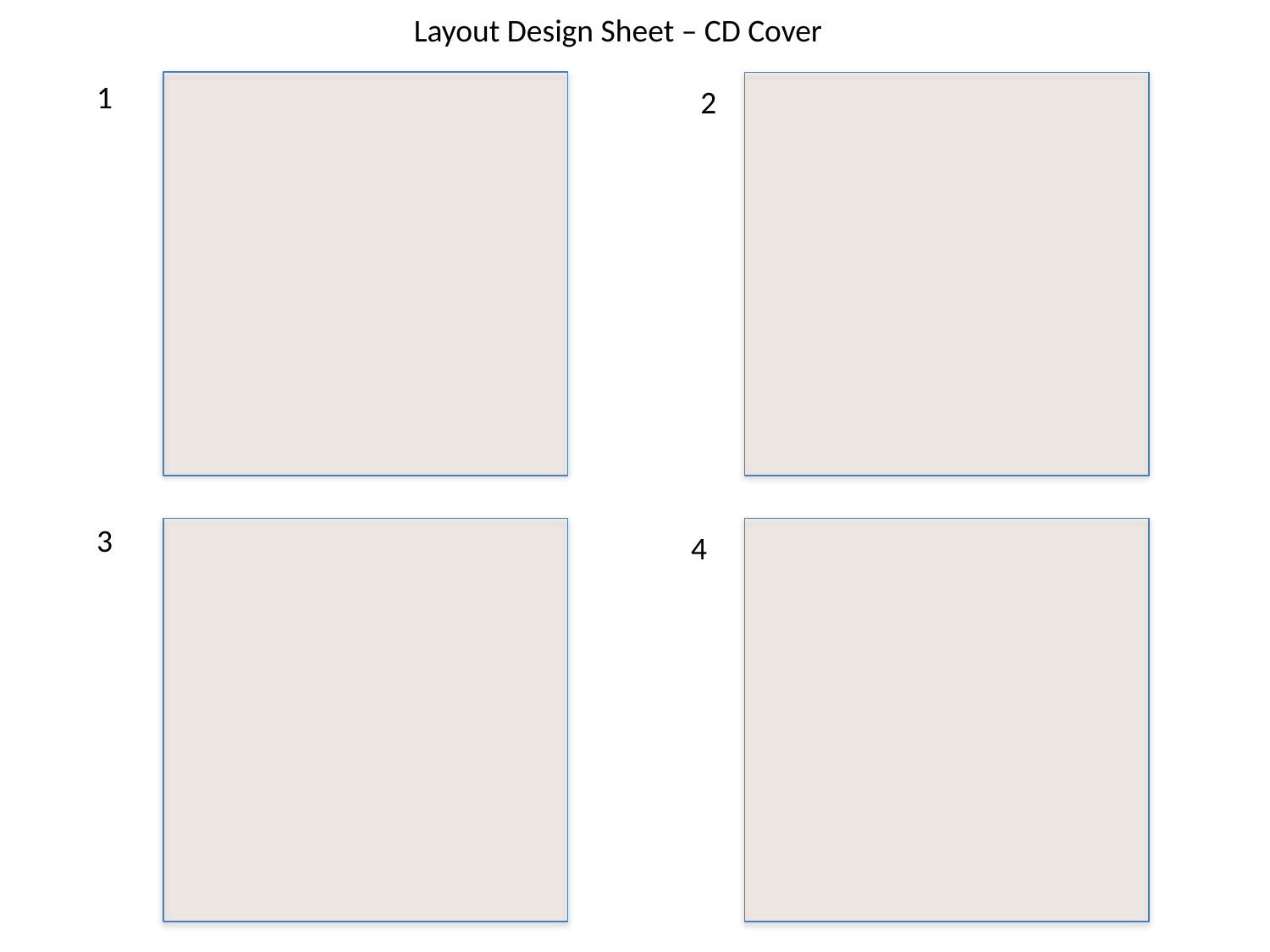

Layout Design Sheet – CD Cover
1

2
3

4